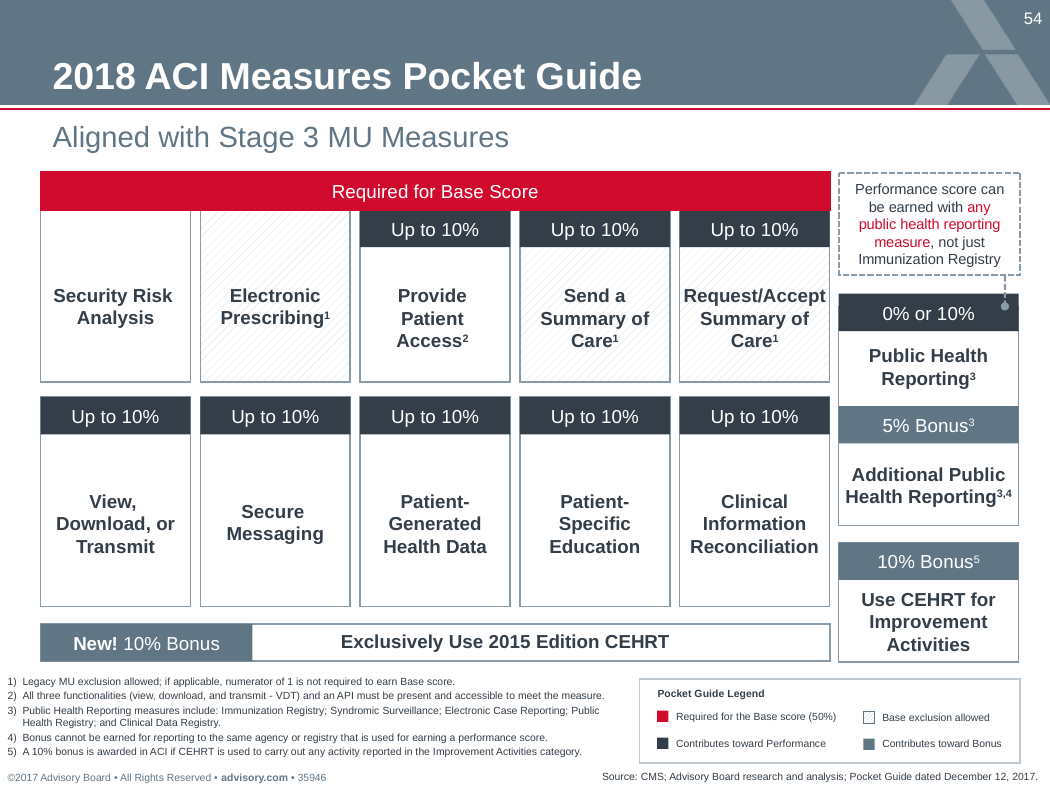

# 2018 ACI Measures Pocket Guide
Aligned with Stage 3 MU Measures

Required for Base Score

R

Performance score can be earned with any public health reporting measure, not just Immunization Registry
Up to 10%
Up to 10%
Up to 10%
Security Risk
Analysis
Electronic Prescribing1
Provide
Patient
Access2
Send a
Summary of Care1
Request/Accept
Summary of Care1
0% or 10%

Public Health Reporting3
Up to 10%
Up to 10%

Up to 10%

Up to 10%
Up to 10%

5% Bonus3
Additional Public Health Reporting3,4
View,
Download, or Transmit
Patient-
Generated Health Data
Patient-
Specific Education
Clinical Information Reconciliation
Secure
Messaging

10% Bonus5
Use CEHRT for Improvement Activities

New! 10% Bonus
Exclusively Use 2015 Edition CEHRT
Legacy MU exclusion allowed; if applicable, numerator of 1 is not required to earn Base score.
All three functionalities (view, download, and transmit - VDT) and an API must be present and accessible to meet the measure.
Public Health Reporting measures include: Immunization Registry; Syndromic Surveillance; Electronic Case Reporting; Public Health Registry; and Clinical Data Registry.
Bonus cannot be earned for reporting to the same agency or registry that is used for earning a performance score.
A 10% bonus is awarded in ACI if CEHRT is used to carry out any activity reported in the Improvement Activities category.

Pocket Guide Legend
Required for the Base score (50%)

Base exclusion allowed

Contributes toward Performance

Contributes toward Bonus

Source: CMS; Advisory Board research and analysis; Pocket Guide dated December 12, 2017.